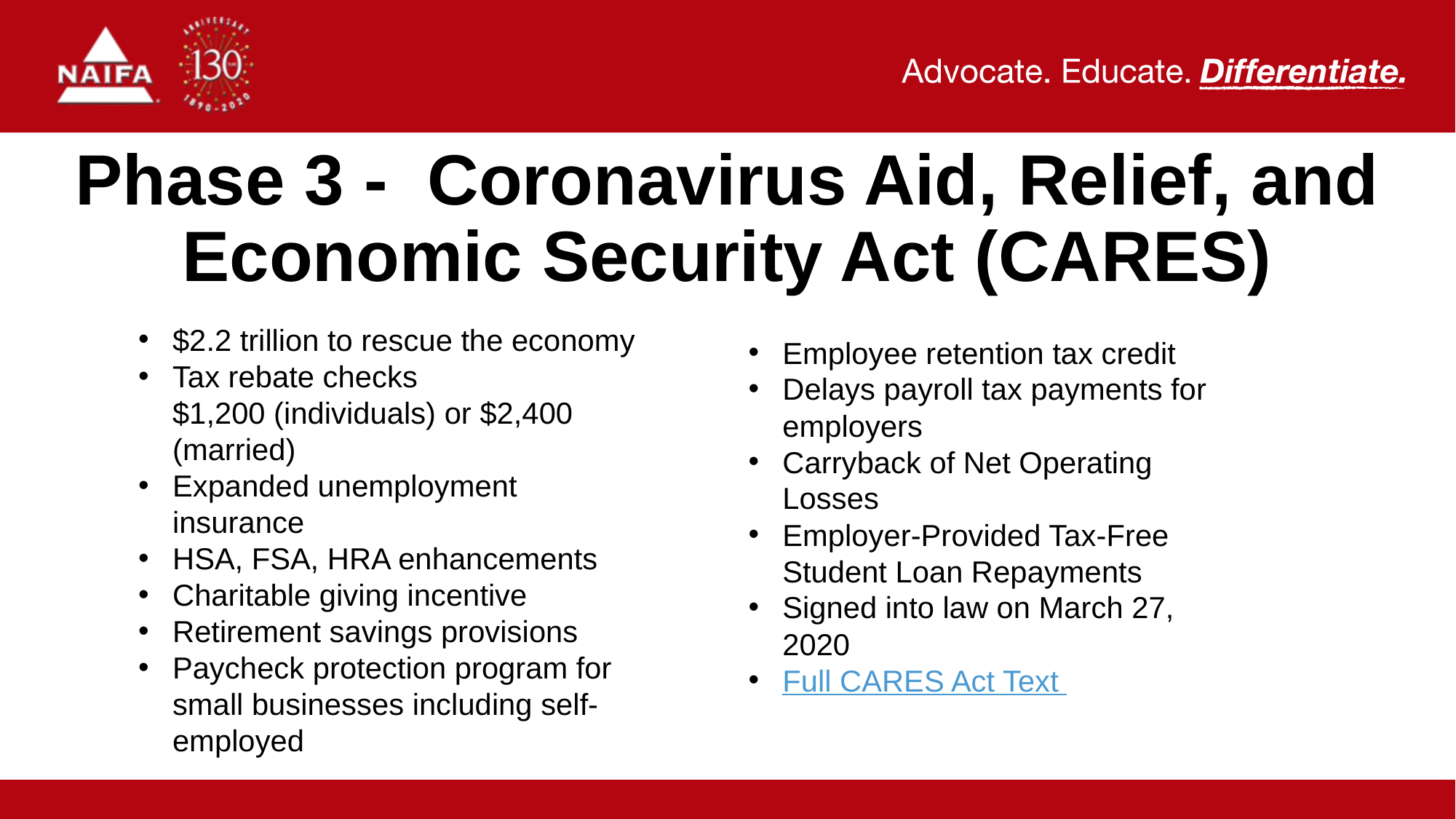

# Phase 3 -  Coronavirus Aid, Relief, and Economic Security Act (CARES)
$2.2 trillion to rescue the economy
Tax rebate checks $1,200 (individuals) or $2,400 (married)
Expanded unemployment insurance
HSA, FSA, HRA enhancements
Charitable giving incentive
Retirement savings provisions
Paycheck protection program for small businesses including self-employed

Employee retention tax credit
Delays payroll tax payments for employers
Carryback of Net Operating Losses
Employer-Provided Tax-Free Student Loan Repayments
Signed into law on March 27, 2020
Full CARES Act Text